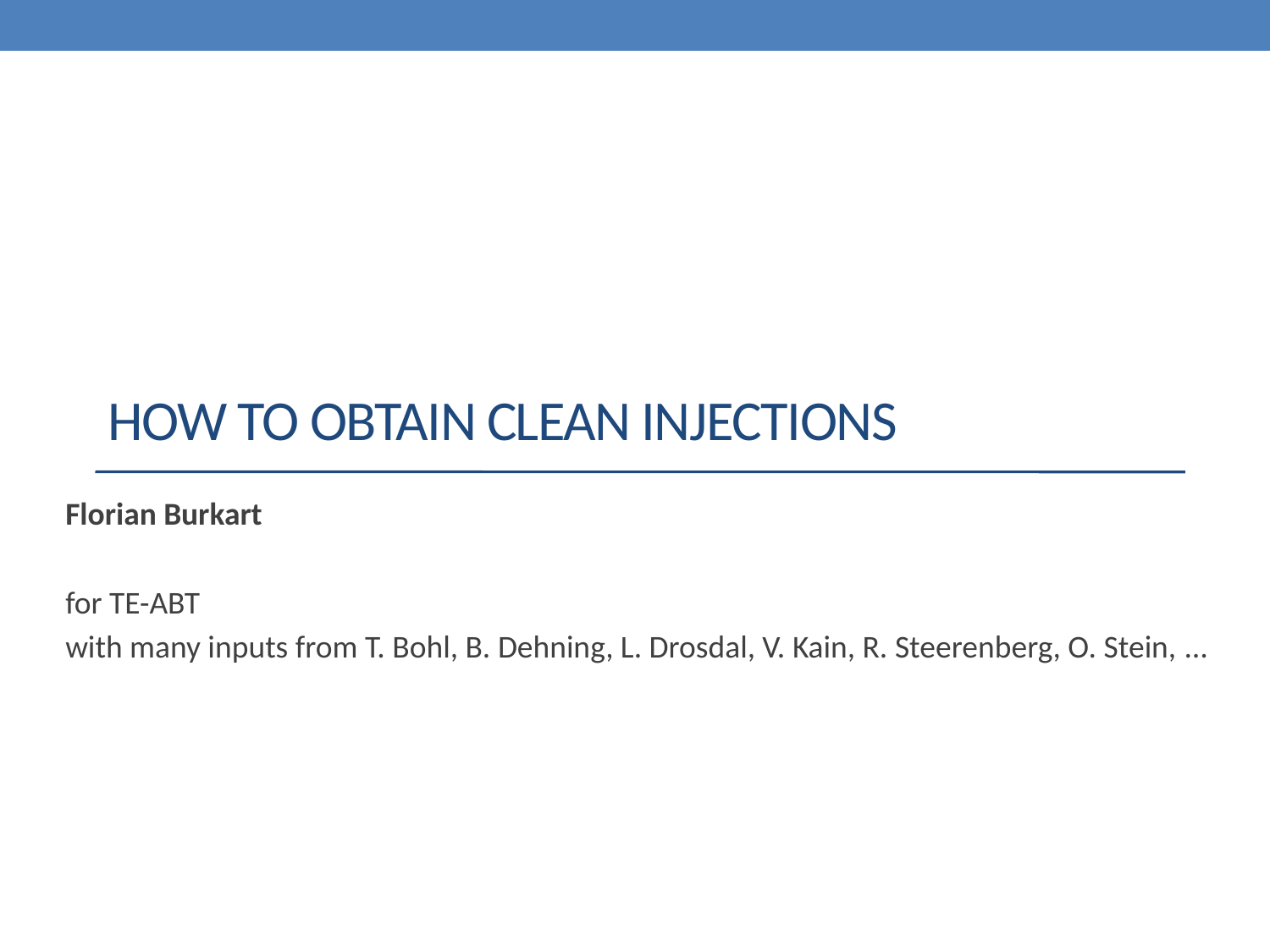

# How to obtain clean injections
Florian Burkart

for TE-ABT
with many inputs from T. Bohl, B. Dehning, L. Drosdal, V. Kain, R. Steerenberg, O. Stein, …